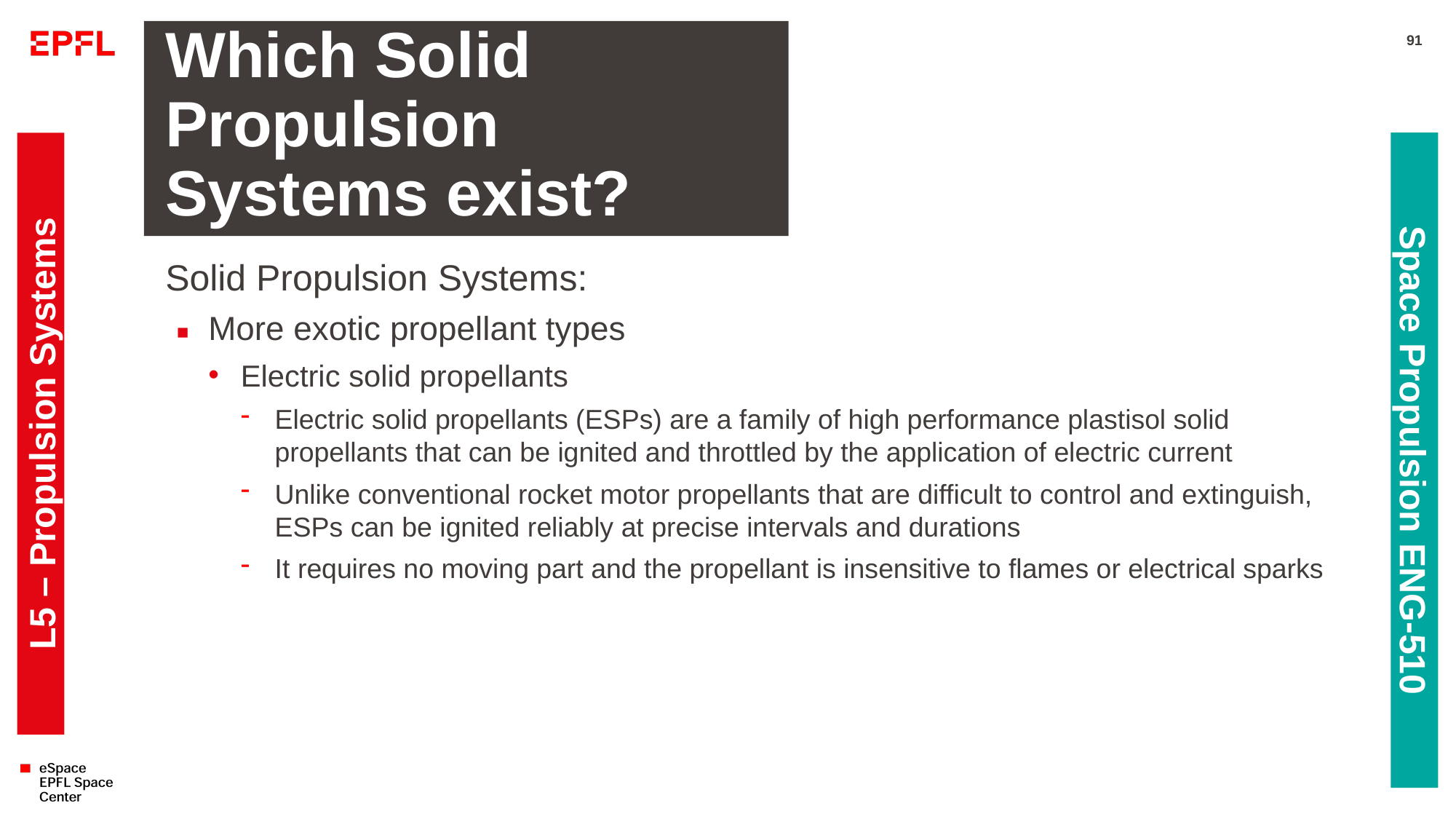

# Which Solid Propulsion Systems exist?
91
Solid Propulsion Systems:
More exotic propellant types
Electric solid propellants
Electric solid propellants (ESPs) are a family of high performance plastisol solid propellants that can be ignited and throttled by the application of electric current
Unlike conventional rocket motor propellants that are difficult to control and extinguish, ESPs can be ignited reliably at precise intervals and durations
It requires no moving part and the propellant is insensitive to flames or electrical sparks

L5 – Propulsion Systems
Space Propulsion ENG-510